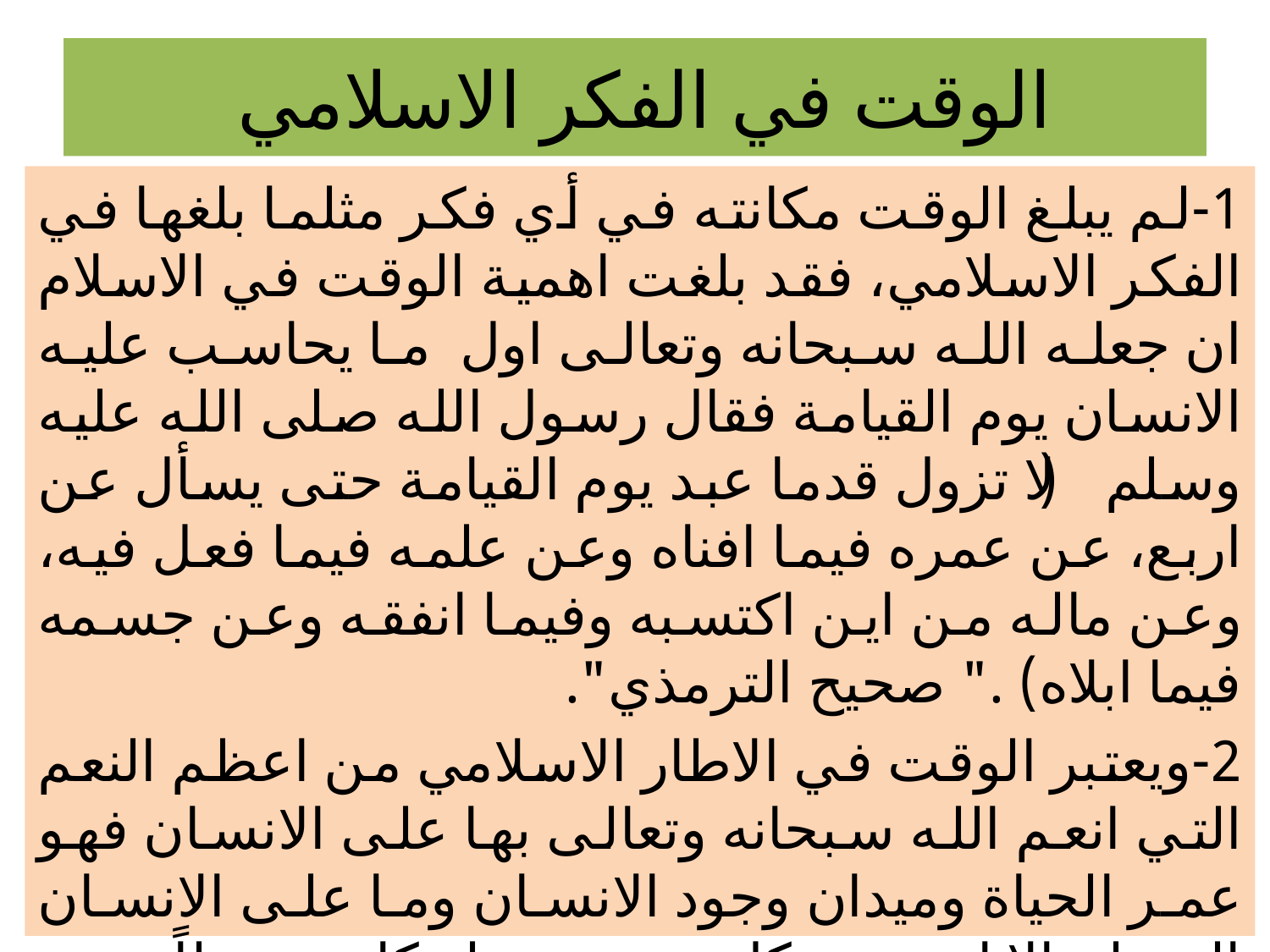

# الوقت في الفكر الاسلامي
1-	لم يبلغ الوقت مكانته في أي فكر مثلما بلغها في الفكر الاسلامي، فقد بلغت اهمية الوقت في الاسلام ان جعله الله سبحانه وتعالى اول  ما يحاسب عليه الانسان يوم القيامة فقال رسول الله صلى الله عليه وسلم ( لا تزول قدما عبد يوم القيامة حتى يسأل عن اربع، عن عمره فيما افناه وعن علمه فيما فعل فيه، وعن ماله من اين اكتسبه وفيما انفقه وعن جسمه فيما ابلاه) ." صحيح الترمذي".
2-	ويعتبر الوقت في الاطار الاسلامي من اعظم النعم التي انعم الله سبحانه وتعالى بها على الانسان فهو عمر الحياة وميدان وجود الانسان وما على الانسان المسلم الا ان يغتنم كل جزء منه ولو كان بسيطاً.
67